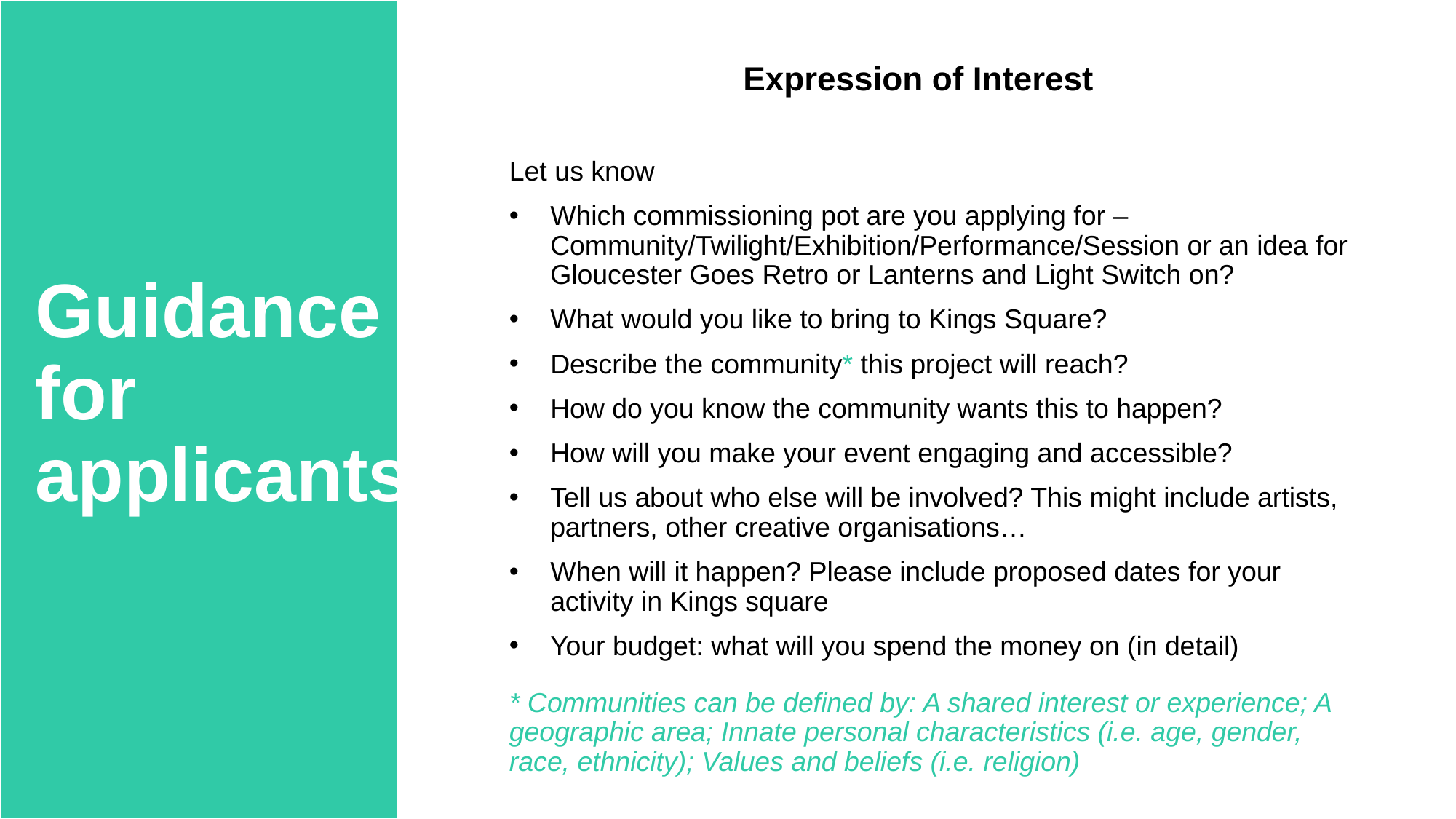

Expression of Interest

Guidance for applicants
Let us know
Which commissioning pot are you applying for – Community/Twilight/Exhibition/Performance/Session or an idea for Gloucester Goes Retro or Lanterns and Light Switch on?
What would you like to bring to Kings Square?
Describe the community* this project will reach?
How do you know the community wants this to happen?
How will you make your event engaging and accessible?
Tell us about who else will be involved? This might include artists, partners, other creative organisations…
When will it happen? Please include proposed dates for your activity in Kings square
Your budget: what will you spend the money on (in detail)
* Communities can be defined by: A shared interest or experience; A geographic area; Innate personal characteristics (i.e. age, gender, race, ethnicity); Values and beliefs (i.e. religion)